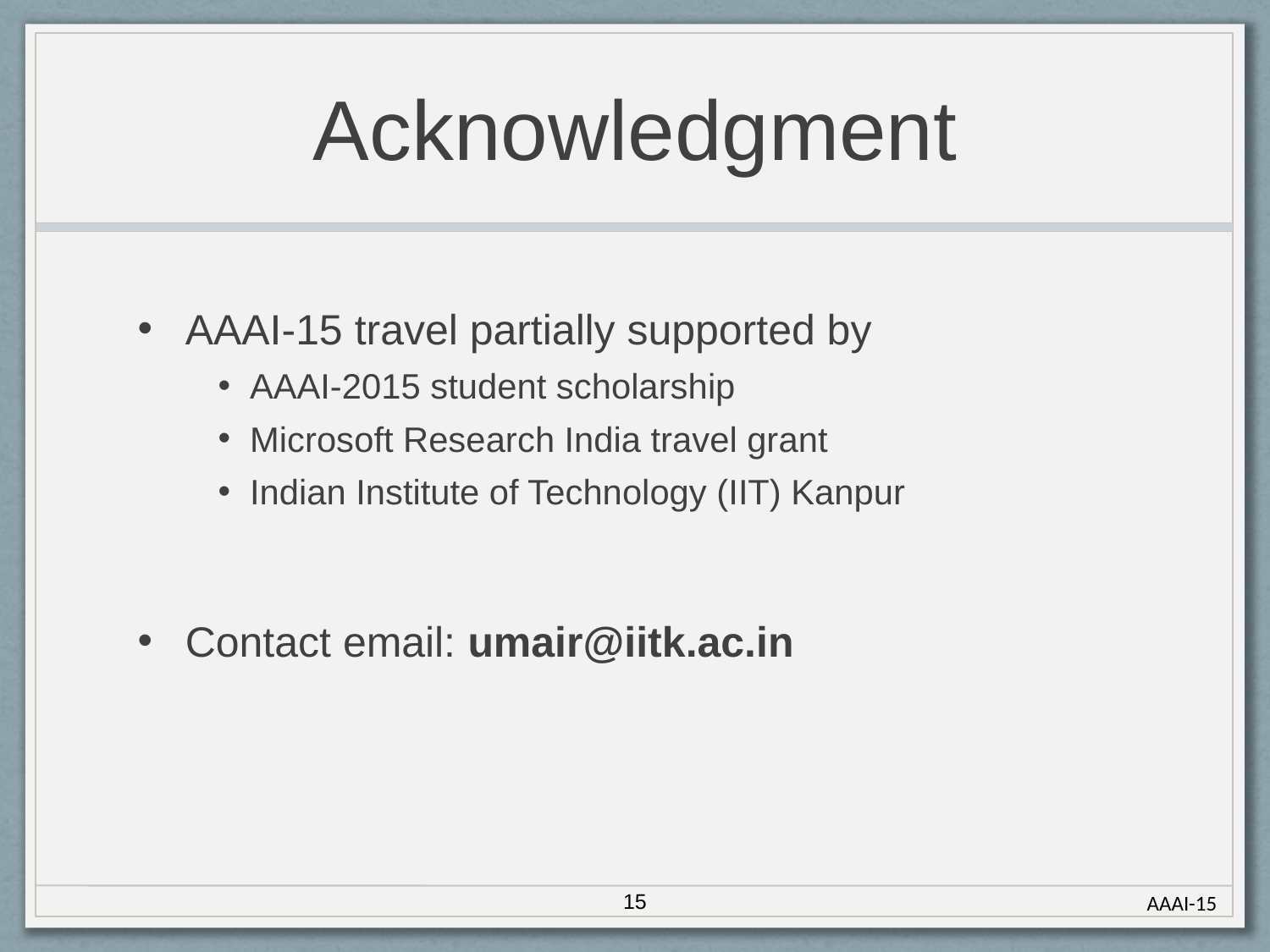

# Acknowledgment
AAAI-15 travel partially supported by
AAAI-2015 student scholarship
Microsoft Research India travel grant
Indian Institute of Technology (IIT) Kanpur

Contact email: umair@iitk.ac.in
15
AAAI-15